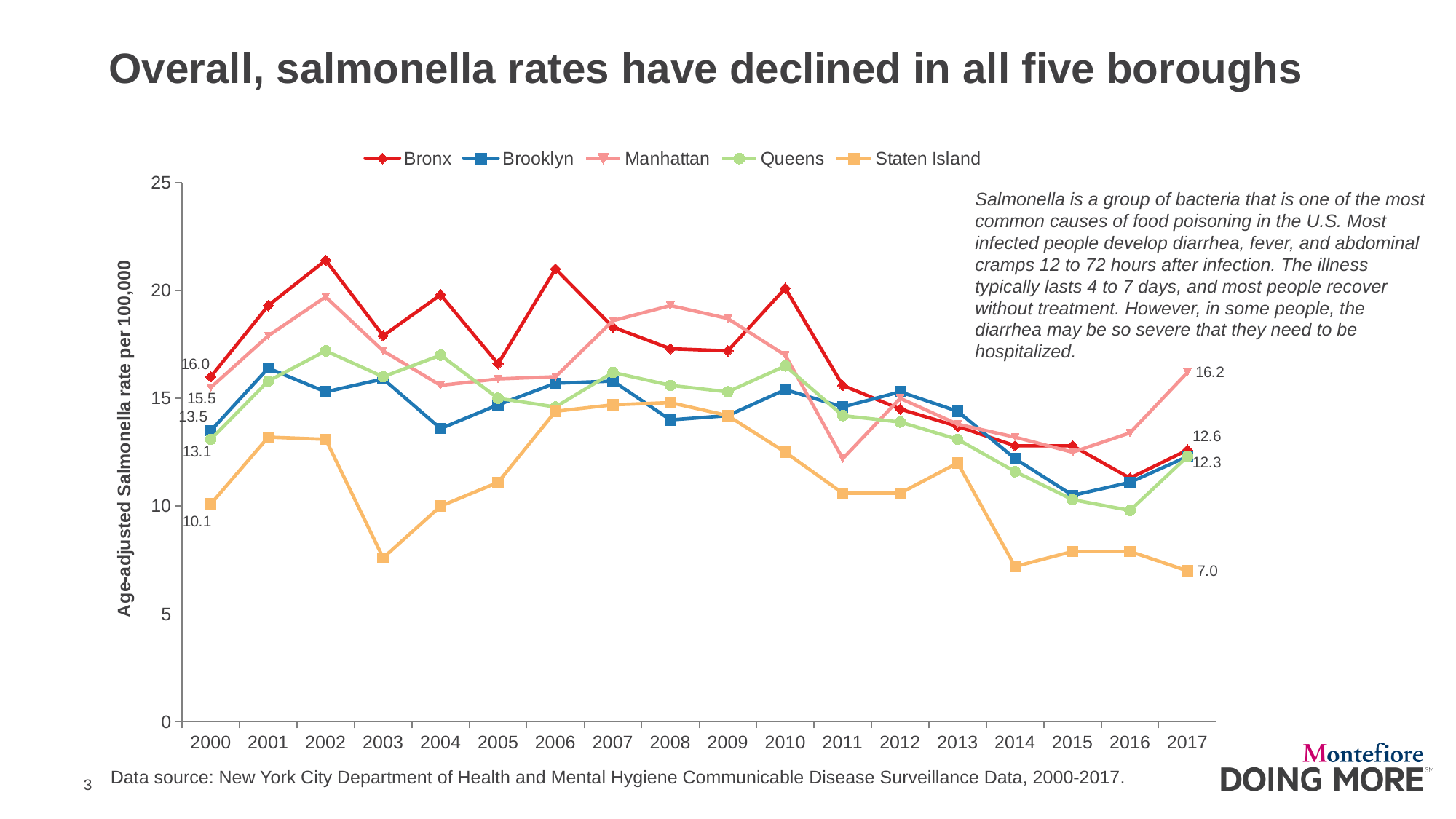

Overall, salmonella rates have declined in all five boroughs

### Chart

| Category | Bronx | Brooklyn | Manhattan | Queens | Staten Island |
|---|---|---|---|---|---|
| 2000 | 16.0 | 13.5 | 15.5 | 13.1 | 10.1 |
| 2001 | 19.3 | 16.4 | 17.9 | 15.8 | 13.2 |
| 2002 | 21.4 | 15.3 | 19.7 | 17.2 | 13.1 |
| 2003 | 17.9 | 15.9 | 17.2 | 16.0 | 7.6 |
| 2004 | 19.8 | 13.6 | 15.6 | 17.0 | 10.0 |
| 2005 | 16.6 | 14.7 | 15.9 | 15.0 | 11.1 |
| 2006 | 21.0 | 15.7 | 16.0 | 14.6 | 14.4 |
| 2007 | 18.3 | 15.8 | 18.6 | 16.2 | 14.7 |
| 2008 | 17.3 | 14.0 | 19.3 | 15.6 | 14.8 |
| 2009 | 17.2 | 14.2 | 18.7 | 15.3 | 14.2 |
| 2010 | 20.1 | 15.4 | 17.0 | 16.5 | 12.5 |
| 2011 | 15.6 | 14.6 | 12.2 | 14.2 | 10.6 |
| 2012 | 14.5 | 15.3 | 15.0 | 13.9 | 10.6 |
| 2013 | 13.7 | 14.4 | 13.8 | 13.1 | 12.0 |
| 2014 | 12.8 | 12.2 | 13.2 | 11.6 | 7.2 |
| 2015 | 12.8 | 10.5 | 12.5 | 10.3 | 7.9 |
| 2016 | 11.3 | 11.1 | 13.4 | 9.8 | 7.9 |
| 2017 | 12.6 | 12.3 | 16.2 | 12.3 | 7.0 |
Salmonella is a group of bacteria that is one of the most common causes of food poisoning in the U.S. Most infected people develop diarrhea, fever, and abdominal cramps 12 to 72 hours after infection. The illness typically lasts 4 to 7 days, and most people recover without treatment. However, in some people, the diarrhea may be so severe that they need to be hospitalized.
Data source: New York City Department of Health and Mental Hygiene Communicable Disease Surveillance Data, 2000-2017.